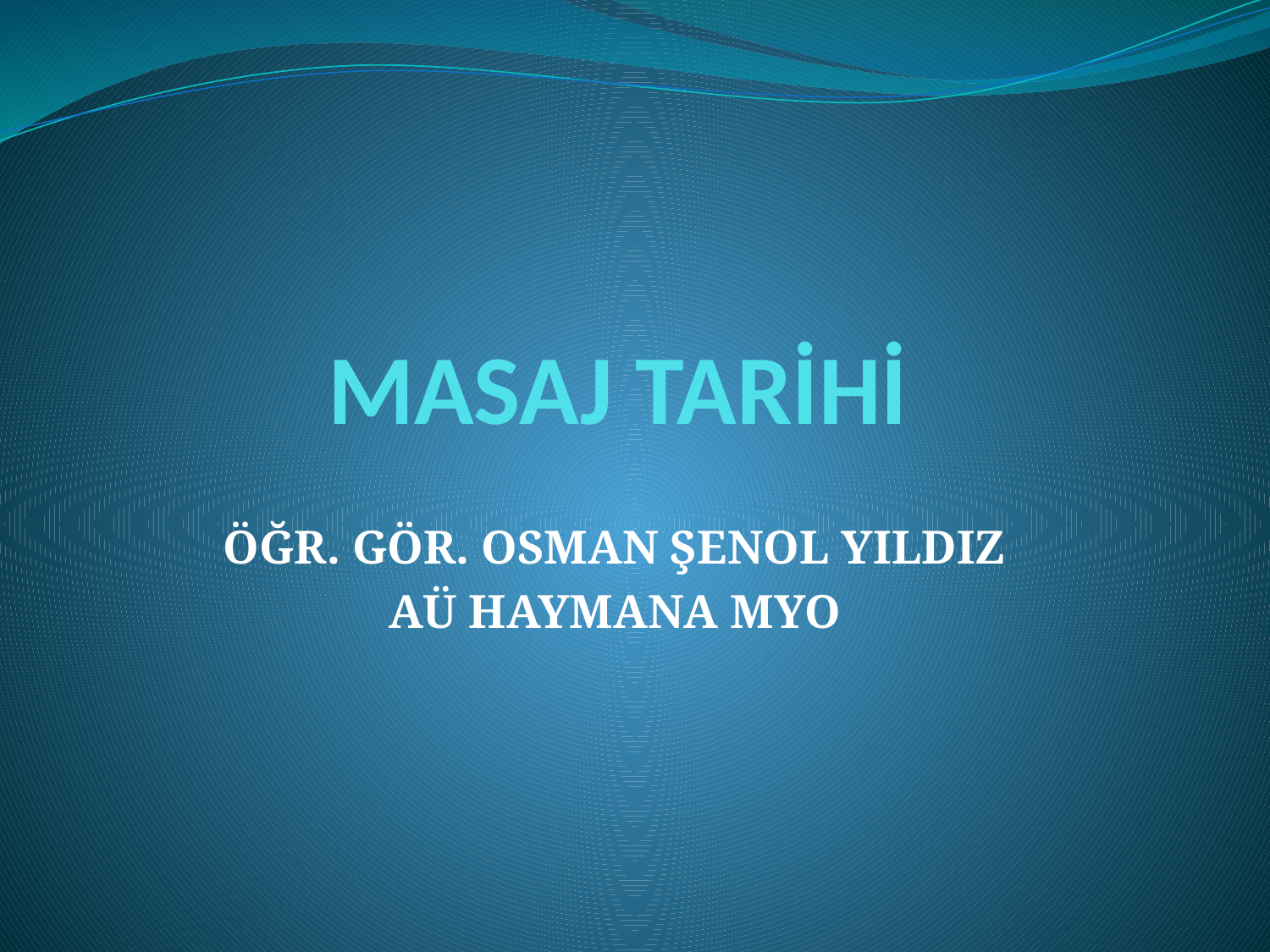

# MASAJ TARİHİ

ÖĞR. GÖR. OSMAN ŞENOL YILDIZ
AÜ HAYMANA MYO